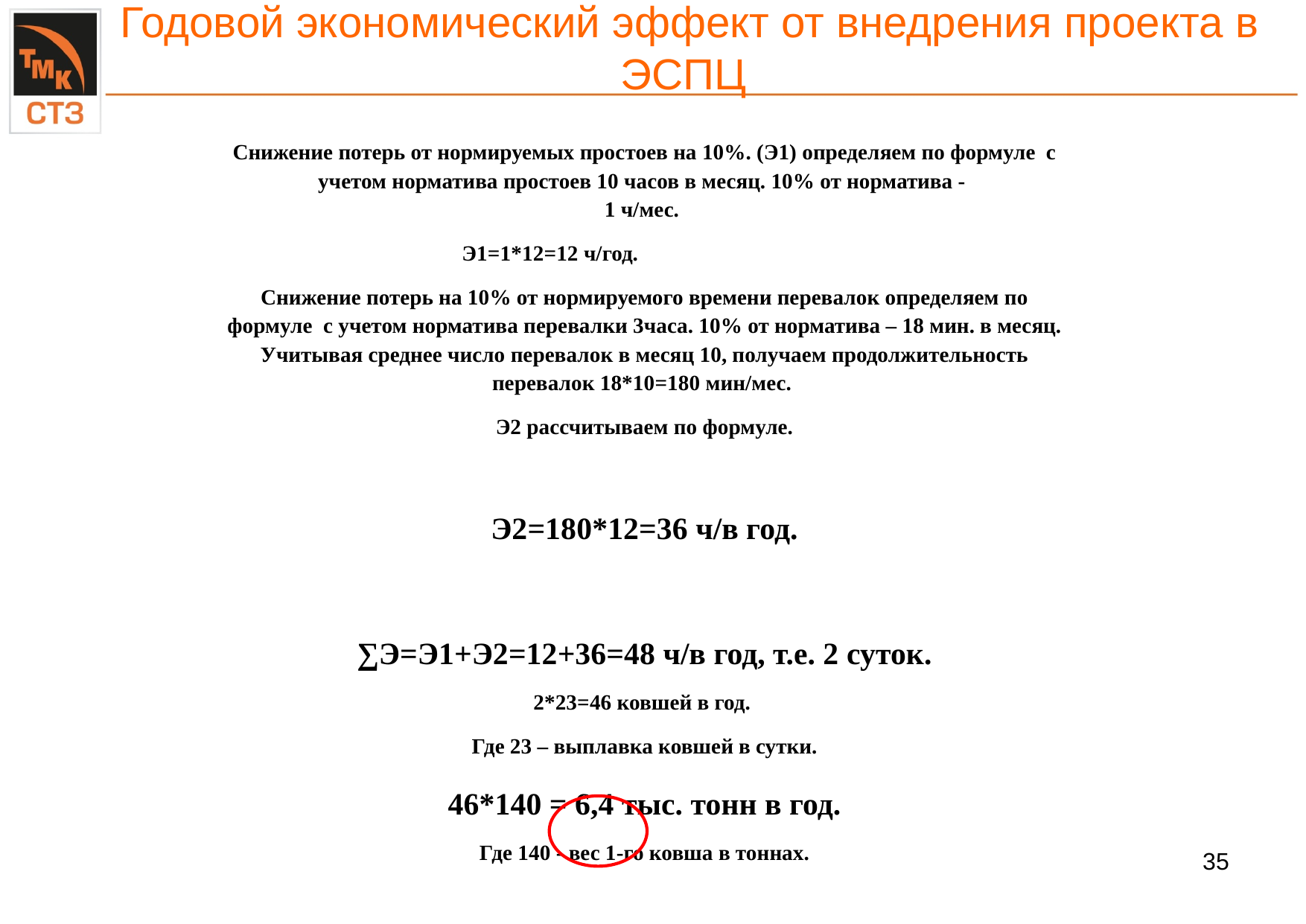

# Годовой экономический эффект от внедрения проекта в ЭСПЦ
Снижение потерь от нормируемых простоев на 10%. (Э1) определяем по формуле  с учетом норматива простоев 10 часов в месяц. 10% от норматива -
1 ч/мес.
Э1=1*12=12 ч/год.
Снижение потерь на 10% от нормируемого времени перевалок определяем по формуле  с учетом норматива перевалки 3часа. 10% от норматива – 18 мин. в месяц. Учитывая среднее число перевалок в месяц 10, получаем продолжительность перевалок 18*10=180 мин/мес.
Э2 рассчитываем по формуле.

Э2=180*12=36 ч/в год.

∑Э=Э1+Э2=12+36=48 ч/в год, т.е. 2 суток.
2*23=46 ковшей в год.
Где 23 – выплавка ковшей в сутки.
46*140 = 6,4 тыс. тонн в год.
Где 140 - вес 1-го ковша в тоннах.

35